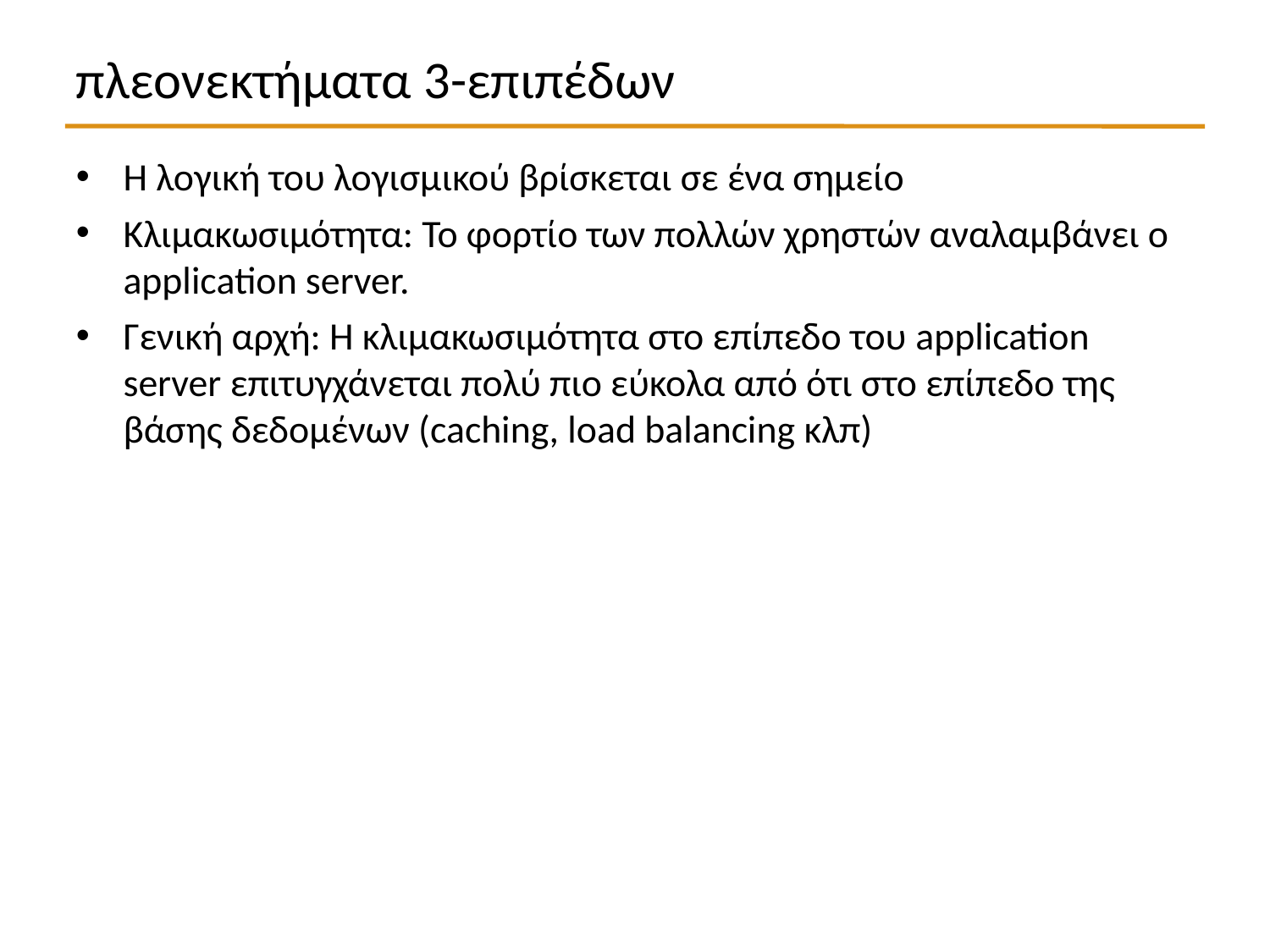

πλεονεκτήματα 3-επιπέδων
Η λογική του λογισμικού βρίσκεται σε ένα σημείο
Κλιμακωσιμότητα: Το φορτίο των πολλών χρηστών αναλαμβάνει ο application server.
Γενική αρχή: Η κλιμακωσιμότητα στο επίπεδο του application server επιτυγχάνεται πολύ πιο εύκολα από ότι στο επίπεδο της βάσης δεδομένων (caching, load balancing κλπ)